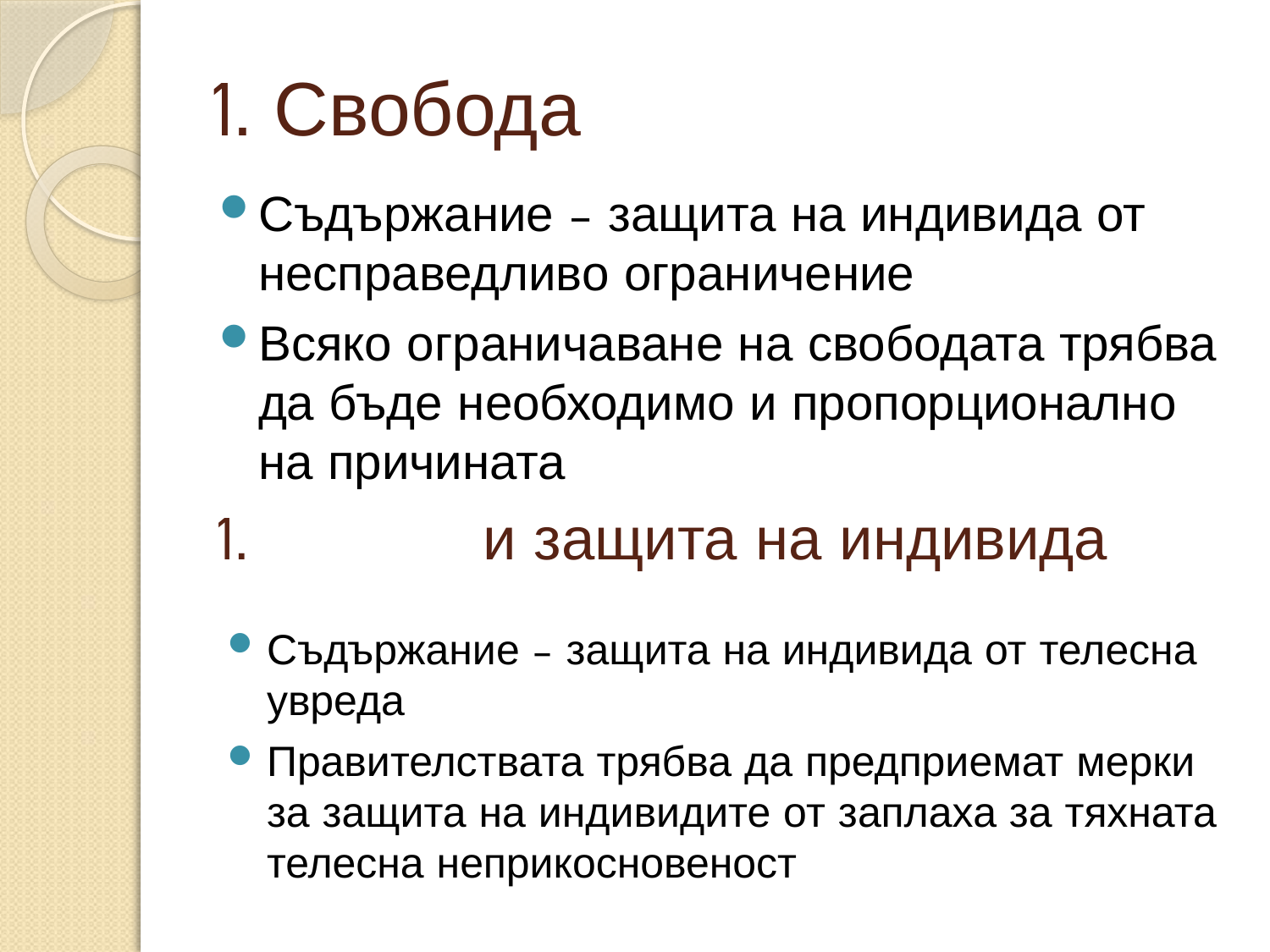

# 1. Свобода
Съдържание – защита на индивида от несправедливо ограничение
Всяко ограничаване на свободата трябва да бъде необходимо и пропорционално на причината
1.             и защита на индивида
Съдържание – защита на индивида от телесна увреда
Правителствата трябва да предприемат мерки за защита на индивидите от заплаха за тяхната телесна неприкосновеност